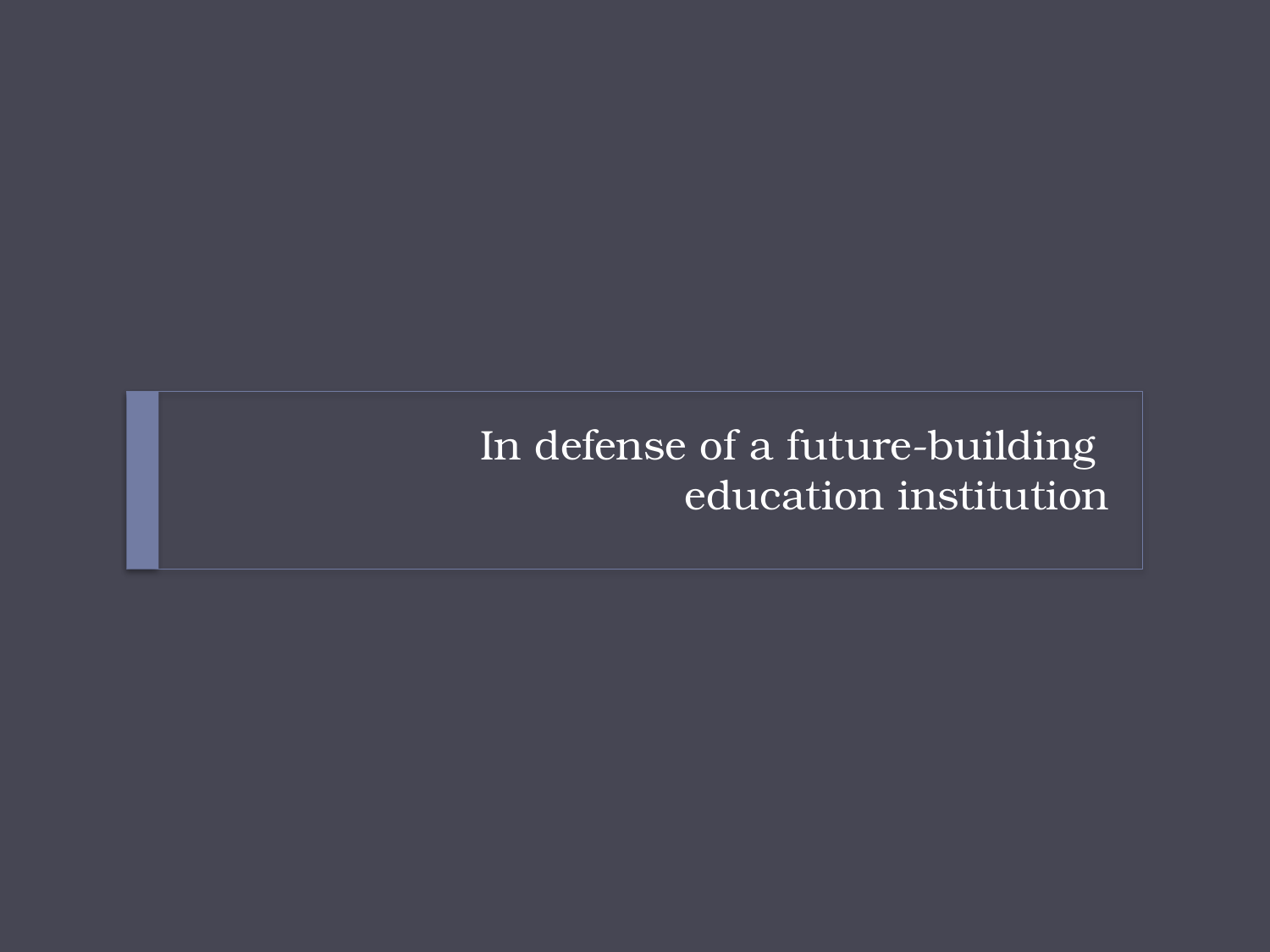

# In defense of a future-building education institution